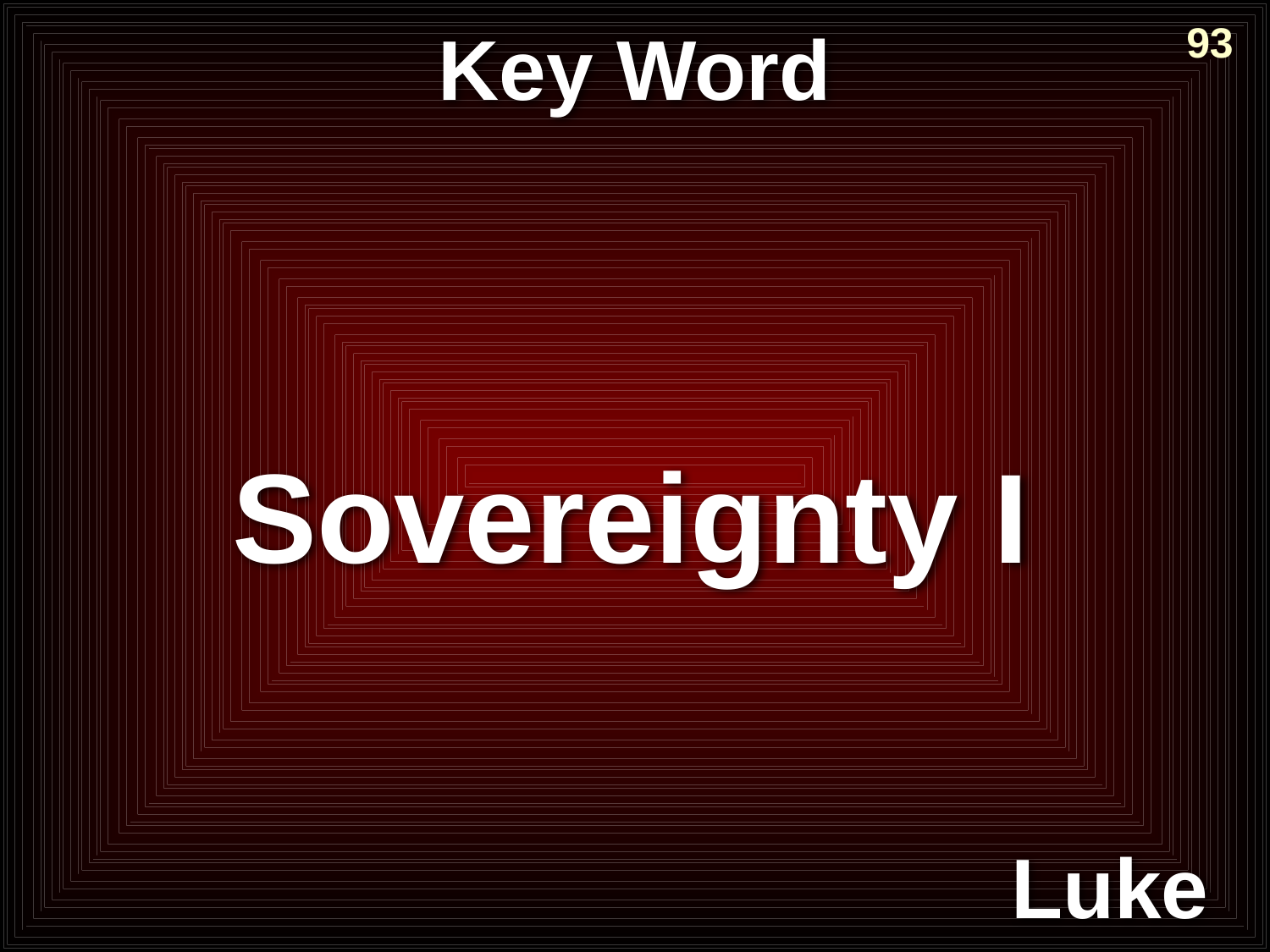

# Key Word
93

Sovereignty I
Luke